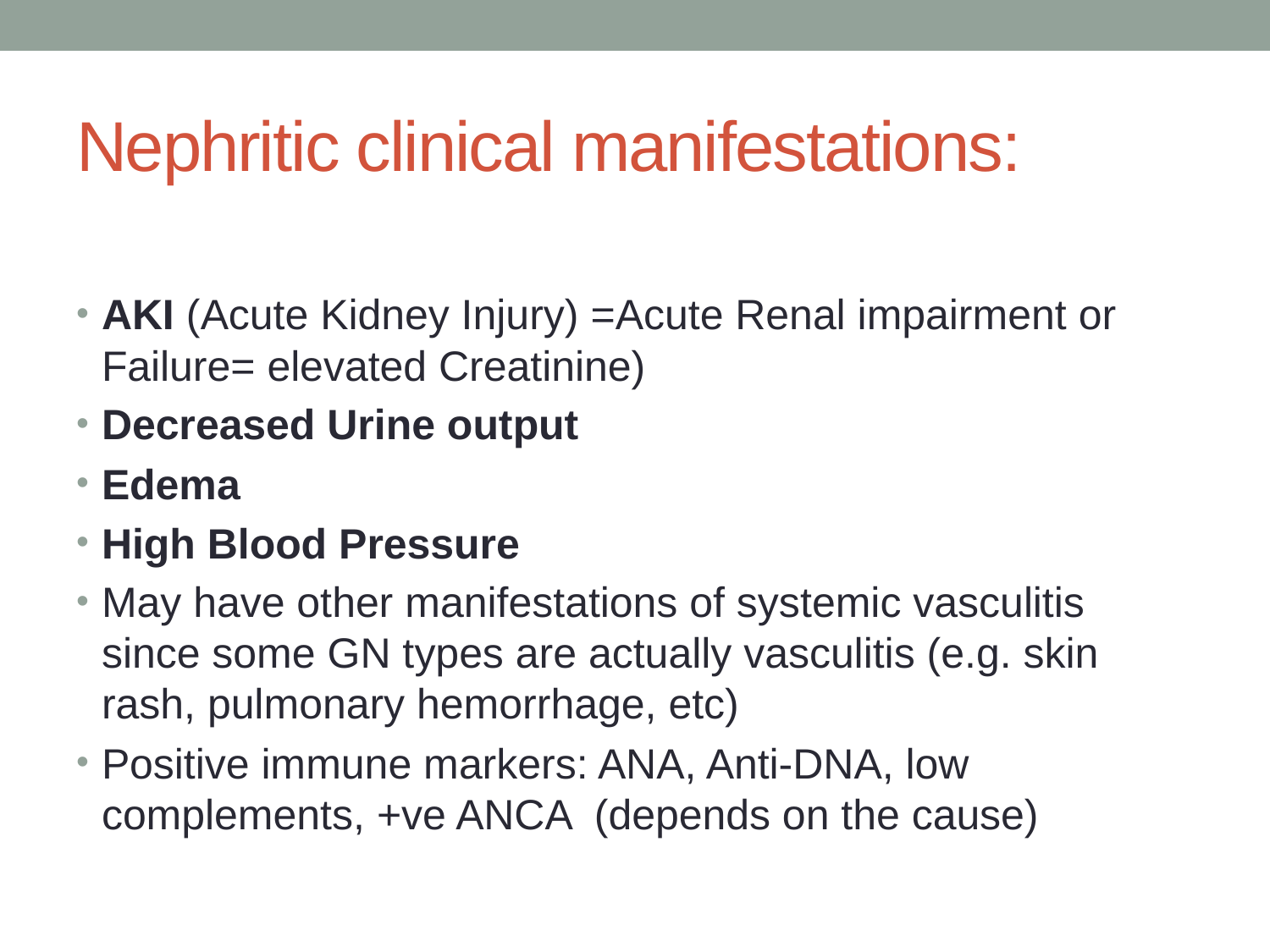

# Nephritic clinical manifestations:

AKI (Acute Kidney Injury) =Acute Renal impairment or Failure= elevated Creatinine)
Decreased Urine output
Edema
High Blood Pressure
May have other manifestations of systemic vasculitis since some GN types are actually vasculitis (e.g. skin rash, pulmonary hemorrhage, etc)
Positive immune markers: ANA, Anti-DNA, low complements, +ve ANCA  (depends on the cause)